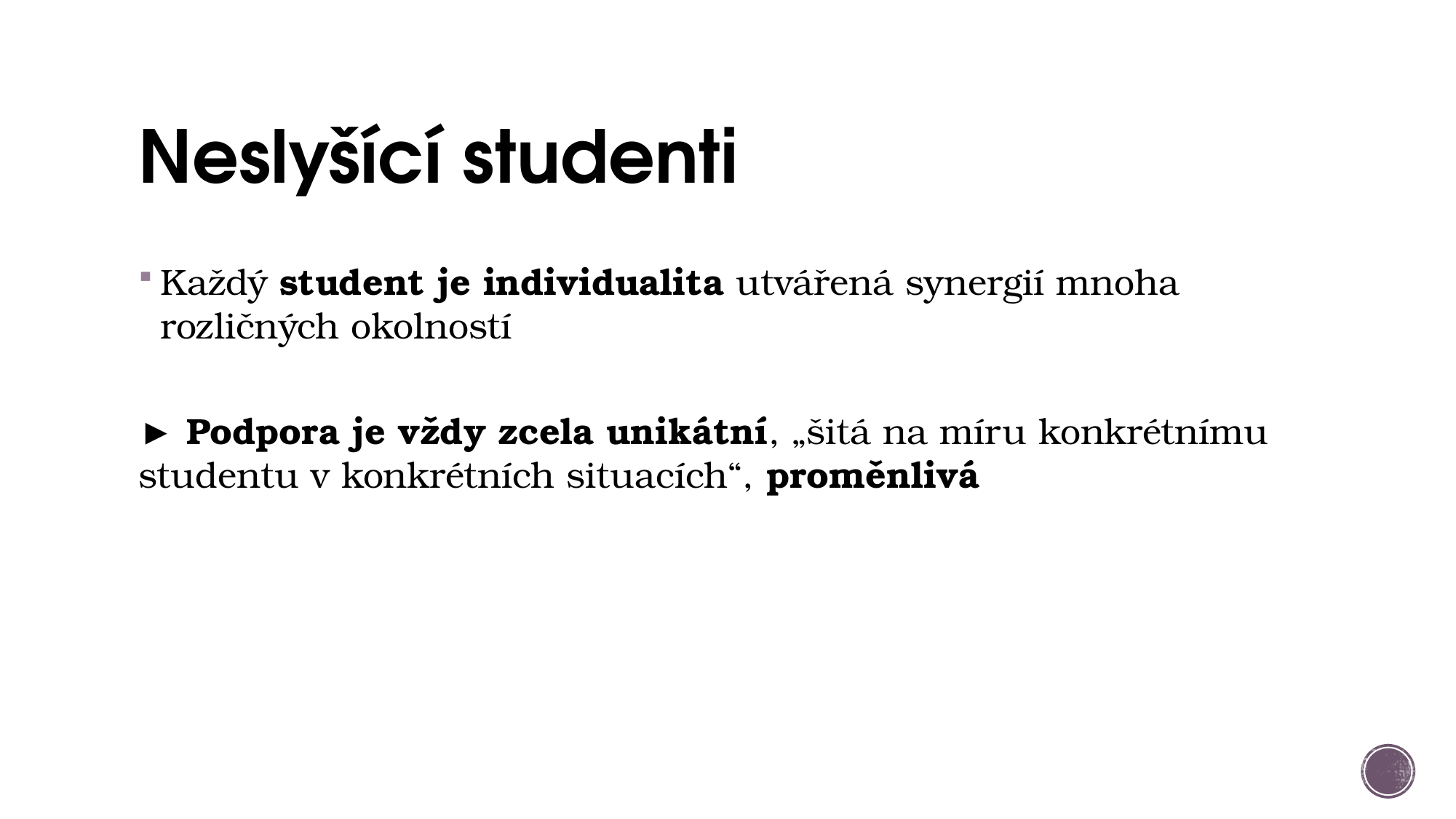

# Neslyšící studenti
Každý student je individualita utvářená synergií mnoha rozličných okolností

► Podpora je vždy zcela unikátní, „šitá na míru konkrétnímu studentu v konkrétních situacích“, proměnlivá